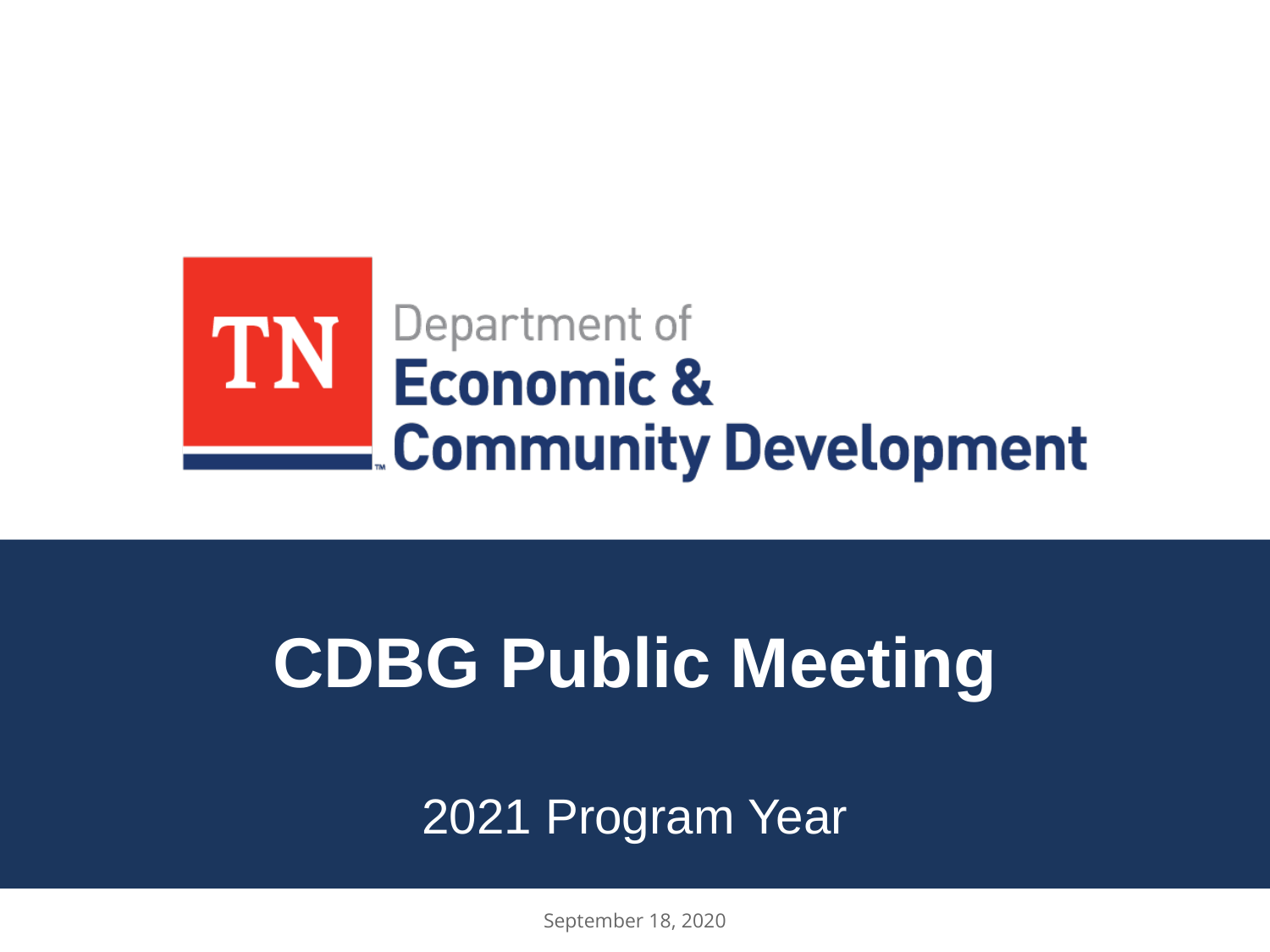

# CDBG Public Meeting
2021 Program Year
September 18, 2020